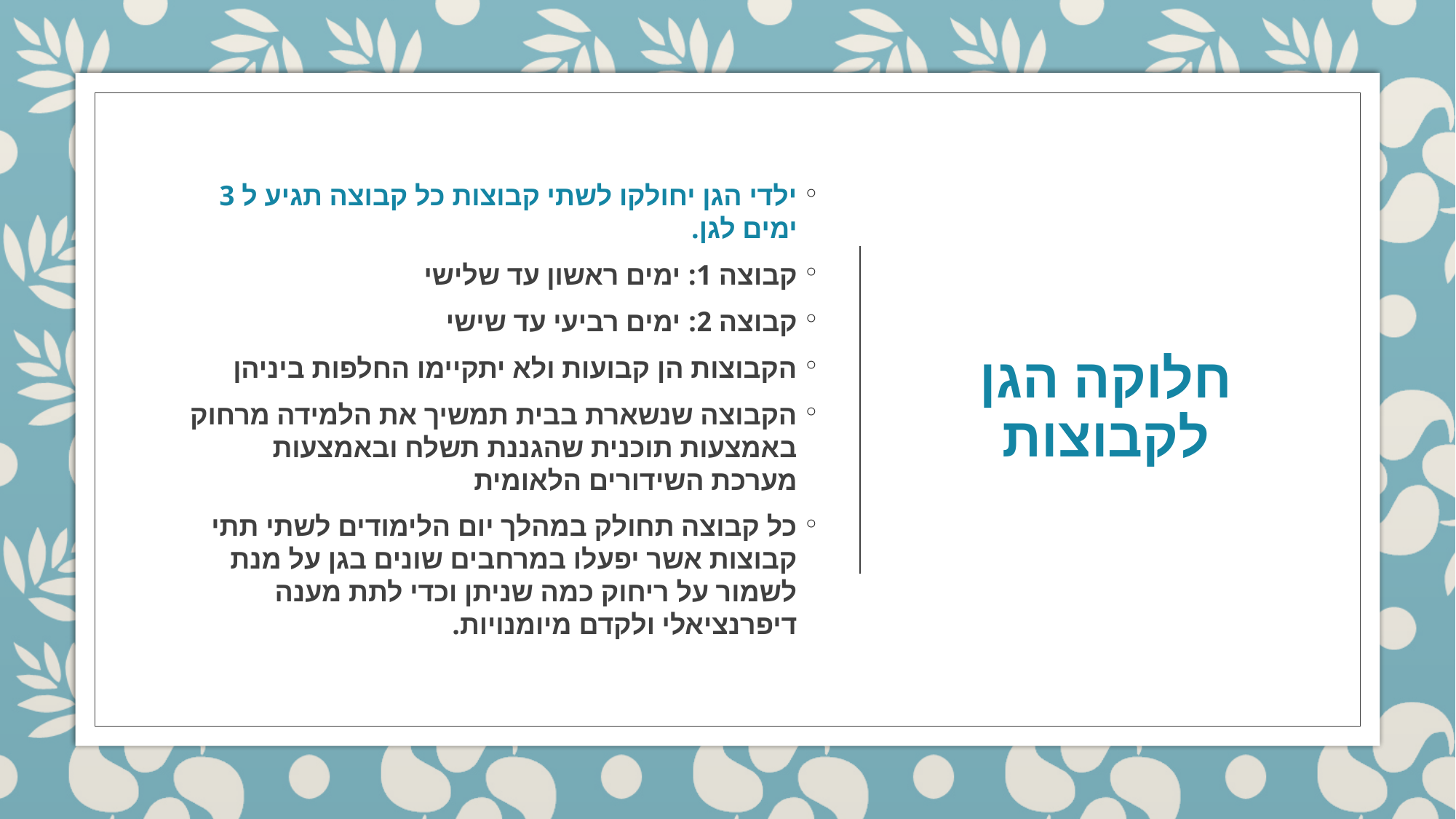

ילדי הגן יחולקו לשתי קבוצות כל קבוצה תגיע ל 3  ימים לגן.
קבוצה 1: ימים ראשון עד שלישי
קבוצה 2: ימים רביעי עד שישי
הקבוצות הן קבועות ולא יתקיימו החלפות ביניהן
הקבוצה שנשארת בבית תמשיך את הלמידה מרחוק באמצעות תוכנית שהגננת תשלח ובאמצעות מערכת השידורים הלאומית
כל קבוצה תחולק במהלך יום הלימודים לשתי תתי קבוצות אשר יפעלו במרחבים שונים בגן על מנת לשמור על ריחוק כמה שניתן וכדי לתת מענה דיפרנציאלי ולקדם מיומנויות.
# חלוקה הגן לקבוצות